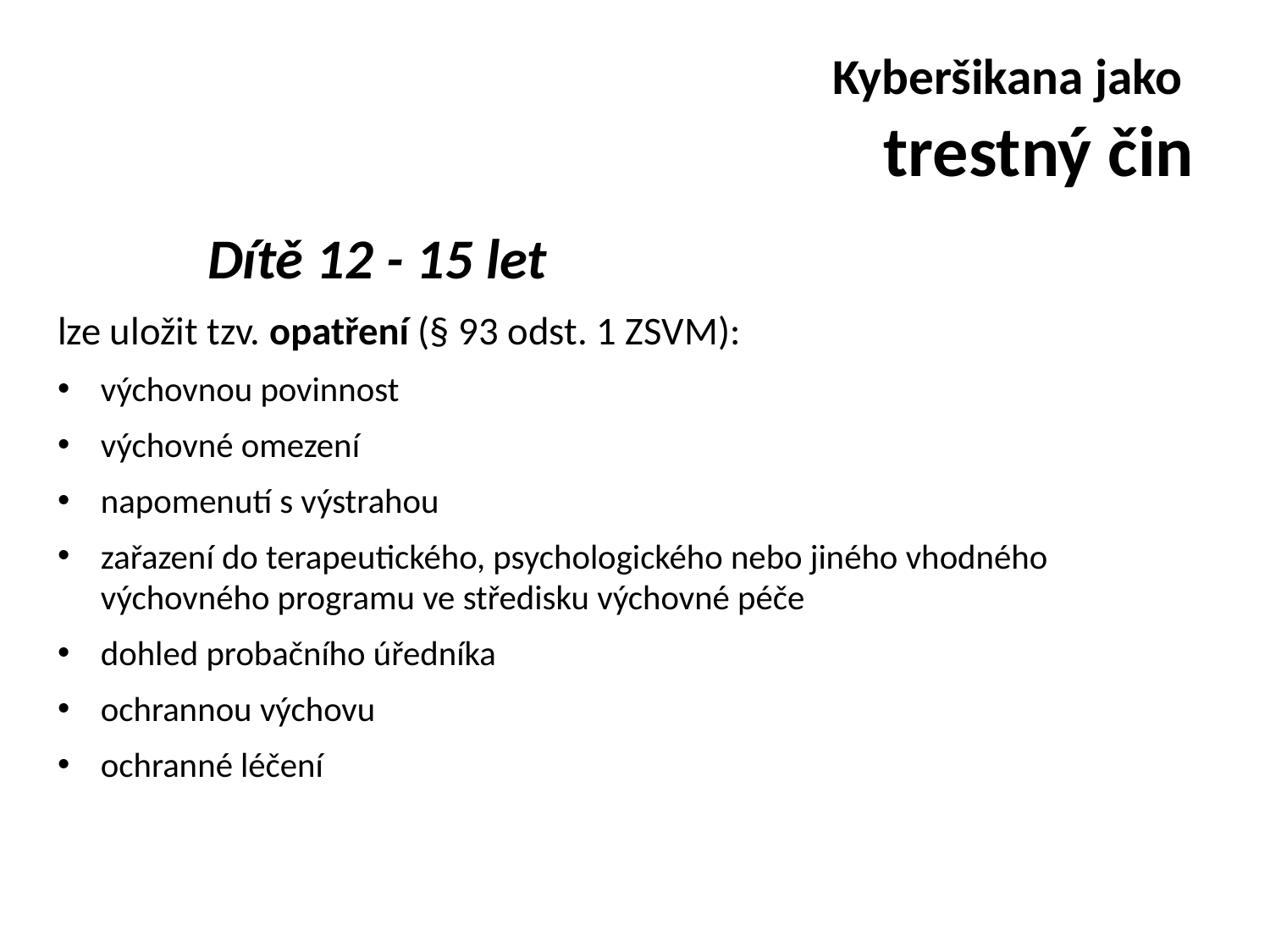

# Kyberšikana jako trestný čin
Dítě 12 - 15 let
lze uložit tzv. opatření (§ 93 odst. 1 ZSVM):
výchovnou povinnost
výchovné omezení
napomenutí s výstrahou
zařazení do terapeutického, psychologického nebo jiného vhodného výchovného programu ve středisku výchovné péče
dohled probačního úředníka
ochrannou výchovu
ochranné léčení